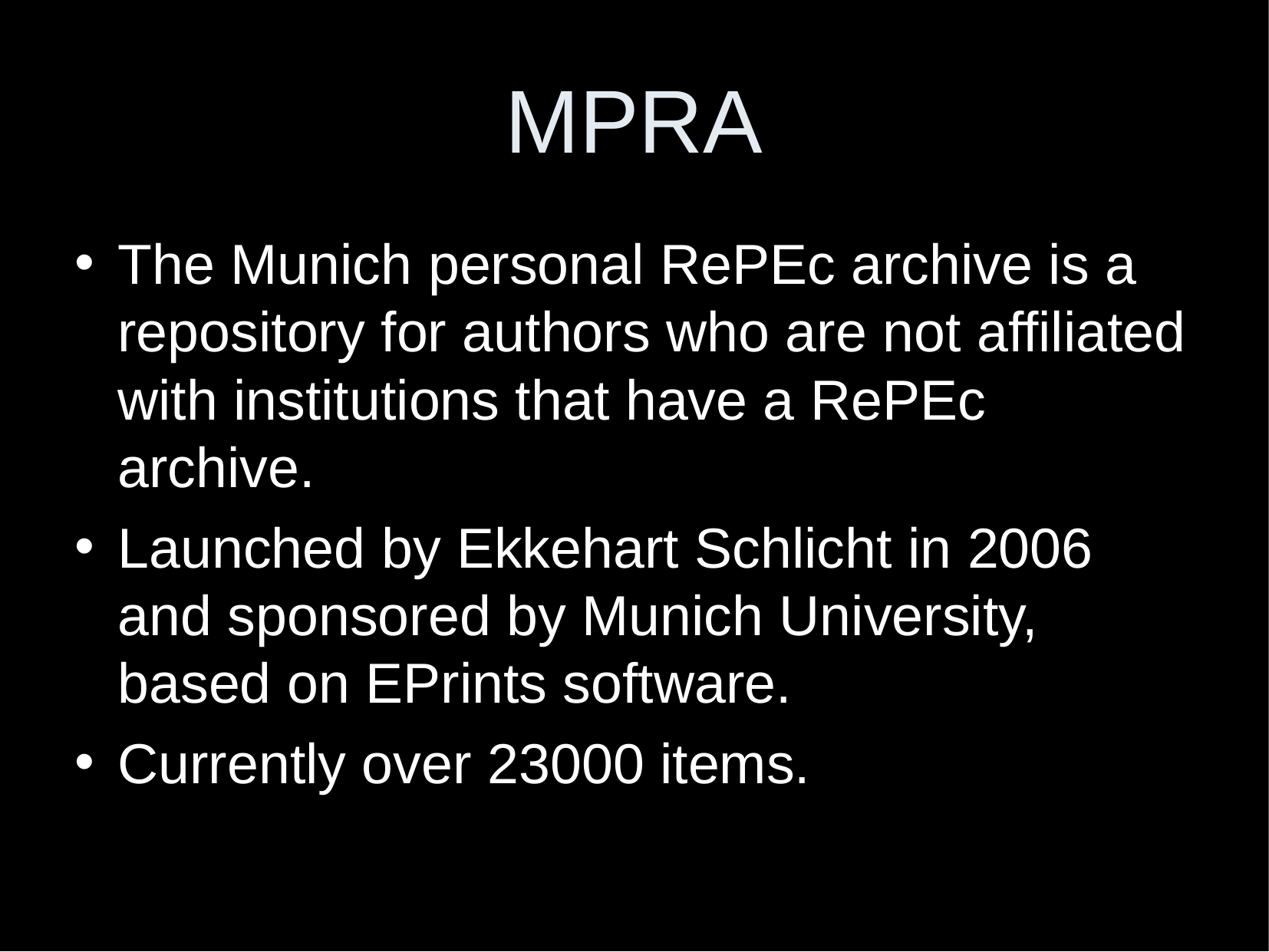

MPRA
The Munich personal RePEc archive is a repository for authors who are not affiliated with institutions that have a RePEc archive.
Launched by Ekkehart Schlicht in 2006 and sponsored by Munich University, based on EPrints software.
Currently over 23000 items.